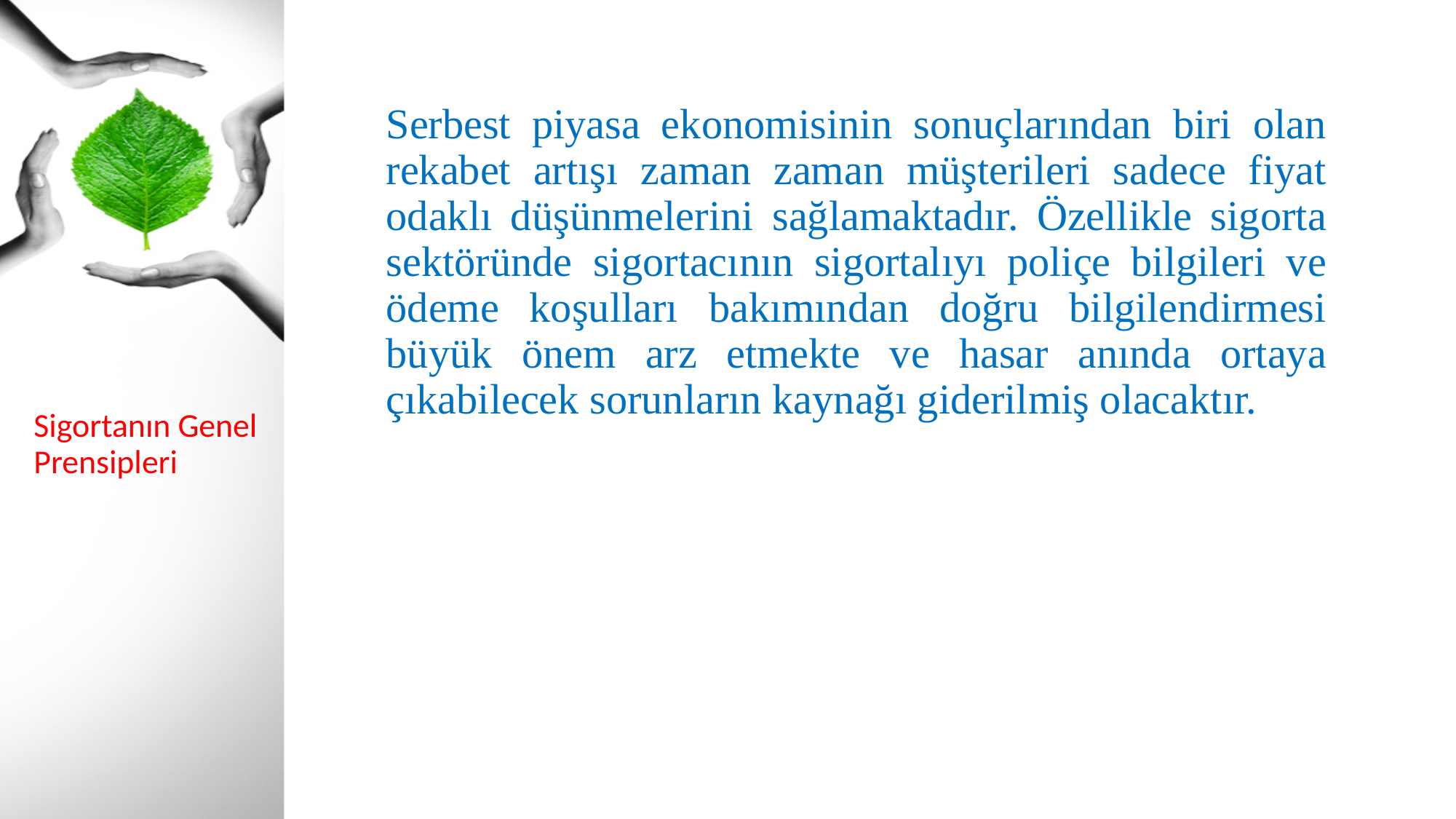

Serbest piyasa ekonomisinin sonuçlarından biri olan rekabet artışı zaman zaman müşterileri sadece fiyat odaklı düşünmelerini sağlamaktadır. Özellikle sigorta sektöründe sigortacının sigortalıyı poliçe bilgileri ve ödeme koşulları bakımından doğru bilgilendirmesi büyük önem arz etmekte ve hasar anında ortaya çıkabilecek sorunların kaynağı giderilmiş olacaktır.
# Sigortanın Genel Prensipleri